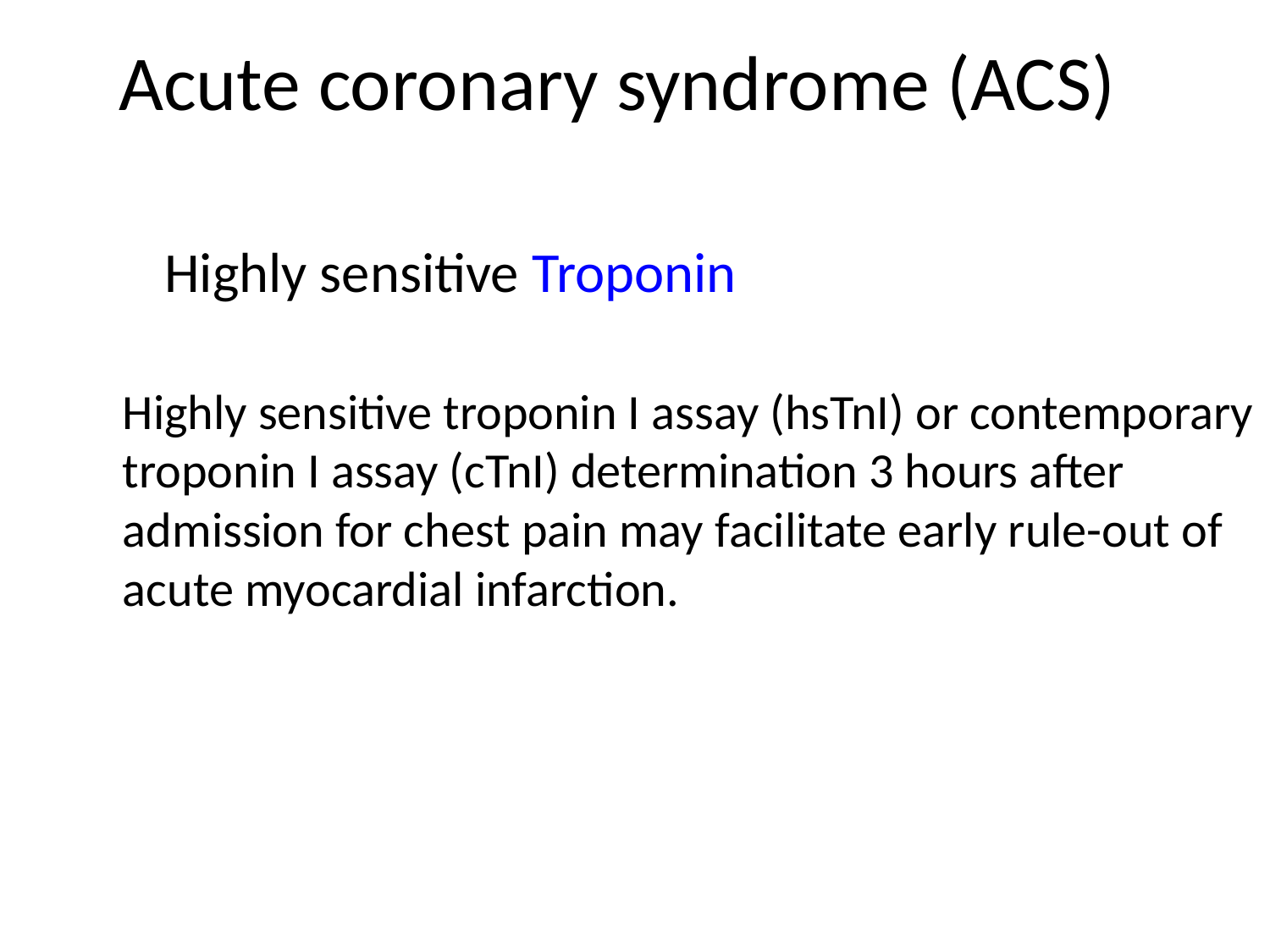

# Acute coronary syndrome (ACS)
Highly sensitive Troponin
Highly sensitive troponin I assay (hsTnI) or contemporary troponin I assay (cTnI) determination 3 hours after admission for chest pain may facilitate early rule-out of acute myocardial infarction.